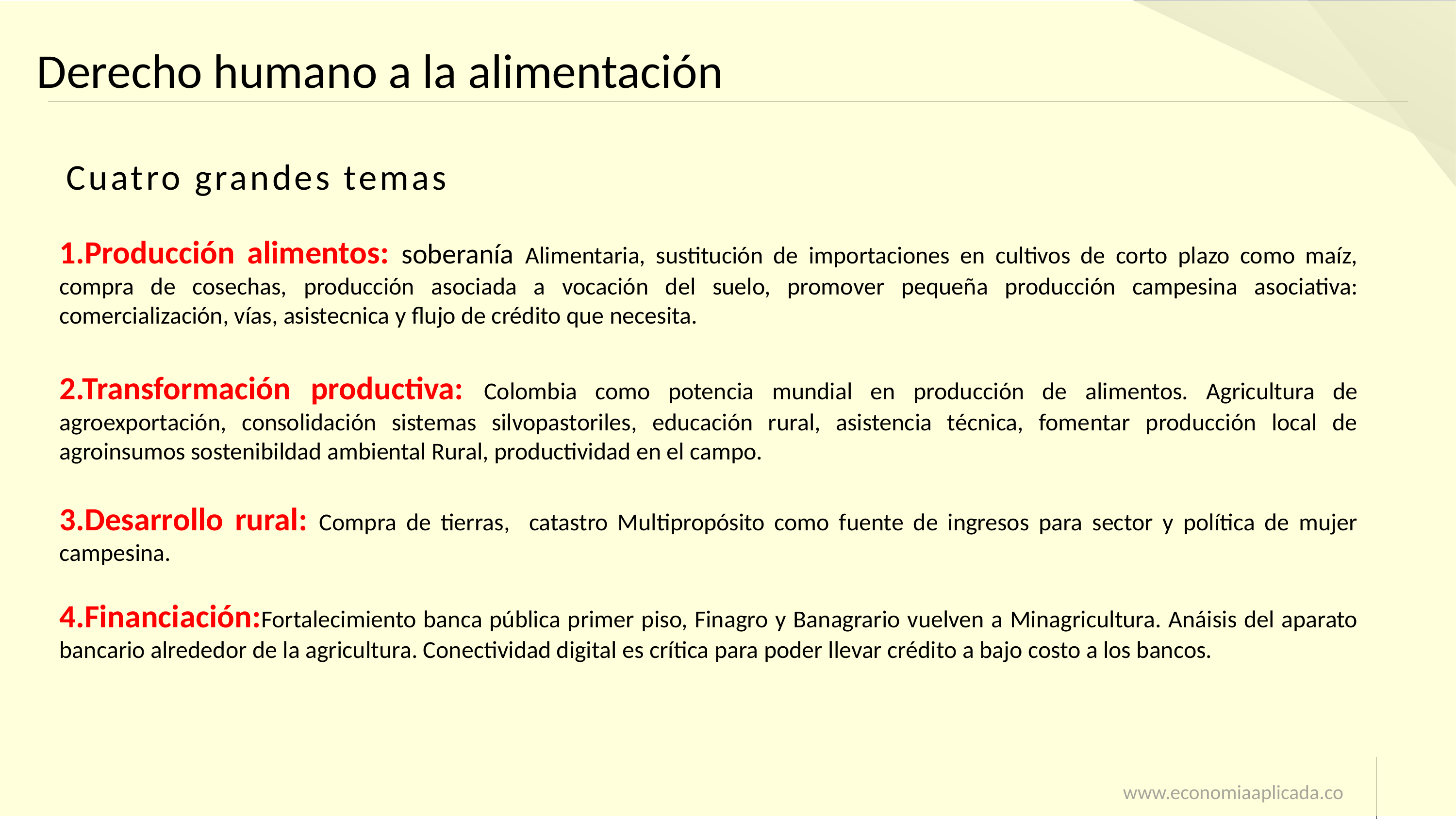

# Derecho humano a la alimentación
Cuatro grandes temas
1.Producción alimentos: soberanía Alimentaria, sustitución de importaciones en cultivos de corto plazo como maíz, compra de cosechas, producción asociada a vocación del suelo, promover pequeña producción campesina asociativa: comercialización, vías, asistecnica y flujo de crédito que necesita.

2.Transformación productiva: Colombia como potencia mundial en producción de alimentos. Agricultura de agroexportación, consolidación sistemas silvopastoriles, educación rural, asistencia técnica, fomentar producción local de agroinsumos sostenibildad ambiental Rural, productividad en el campo.

3.Desarrollo rural: Compra de tierras,  catastro Multipropósito como fuente de ingresos para sector y política de mujer campesina.

4.Financiación:Fortalecimiento banca pública primer piso, Finagro y Banagrario vuelven a Minagricultura. Anáisis del aparato bancario alrededor de la agricultura. Conectividad digital es crítica para poder llevar crédito a bajo costo a los bancos.

35
www.economiaaplicada.co